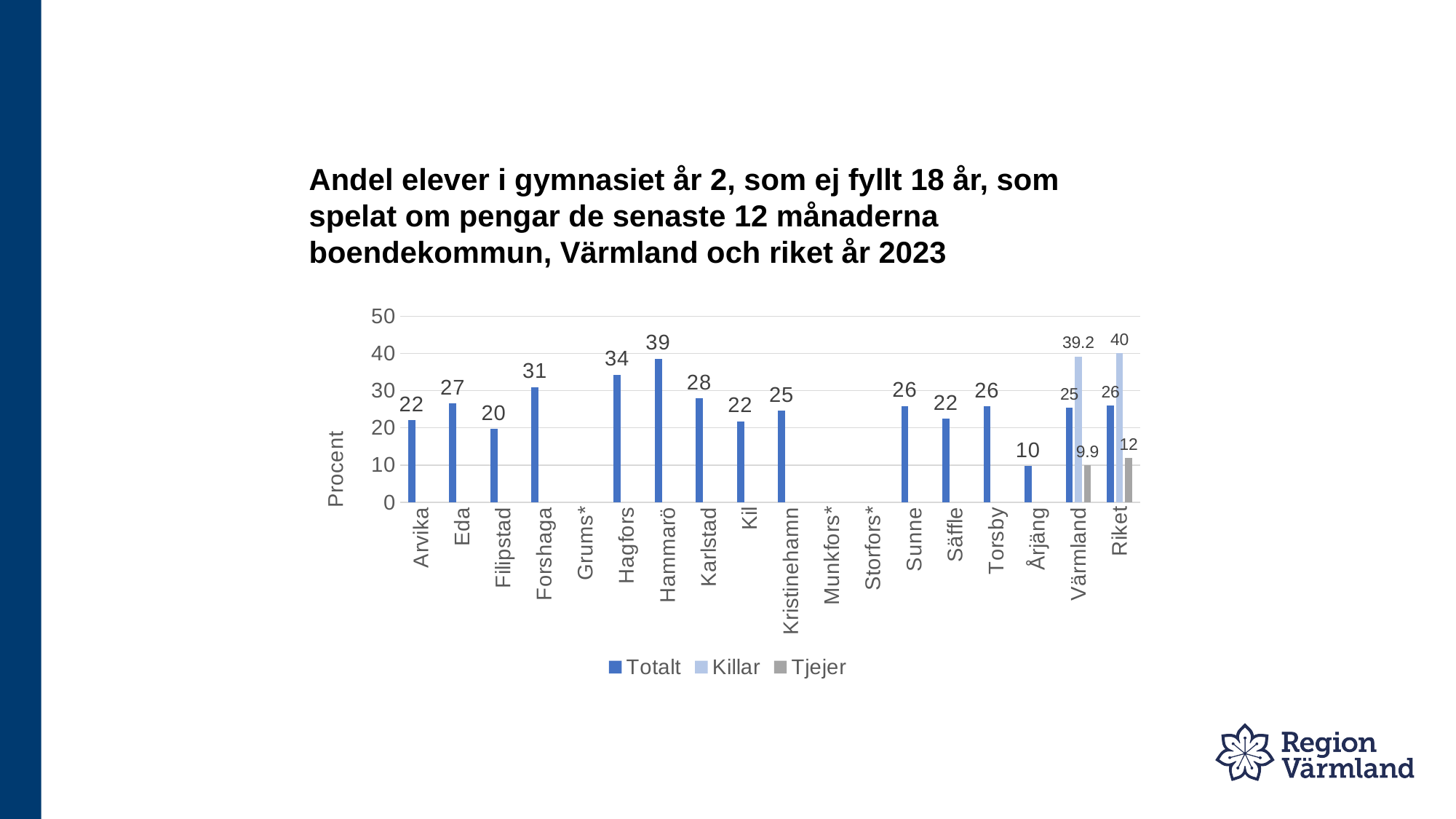

# Andel elever i gymnasiet år 2, som ej fyllt 18 år, som spelat om pengar de senaste 12 månaderna boendekommun, Värmland och riket år 2023

### Chart

| Category | Totalt | Killar | Tjejer |
|---|---|---|---|
| Arvika | 22.0 | None | None |
| Eda | 26.5 | None | None |
| Filipstad | 19.7 | None | None |
| Forshaga | 30.9 | None | None |
| Grums* | None | None | None |
| Hagfors | 34.3 | None | None |
| Hammarö | 38.6 | None | None |
| Karlstad | 27.9 | None | None |
| Kil | 21.8 | None | None |
| Kristinehamn | 24.6 | None | None |
| Munkfors* | None | None | None |
| Storfors* | None | None | None |
| Sunne | 25.9 | None | None |
| Säffle | 22.4 | None | None |
| Torsby | 25.8 | None | None |
| Årjäng | 9.7 | None | None |
| Värmland | 25.4 | 39.2 | 9.9 |
| Riket | 26.0 | 40.0 | 12.0 |